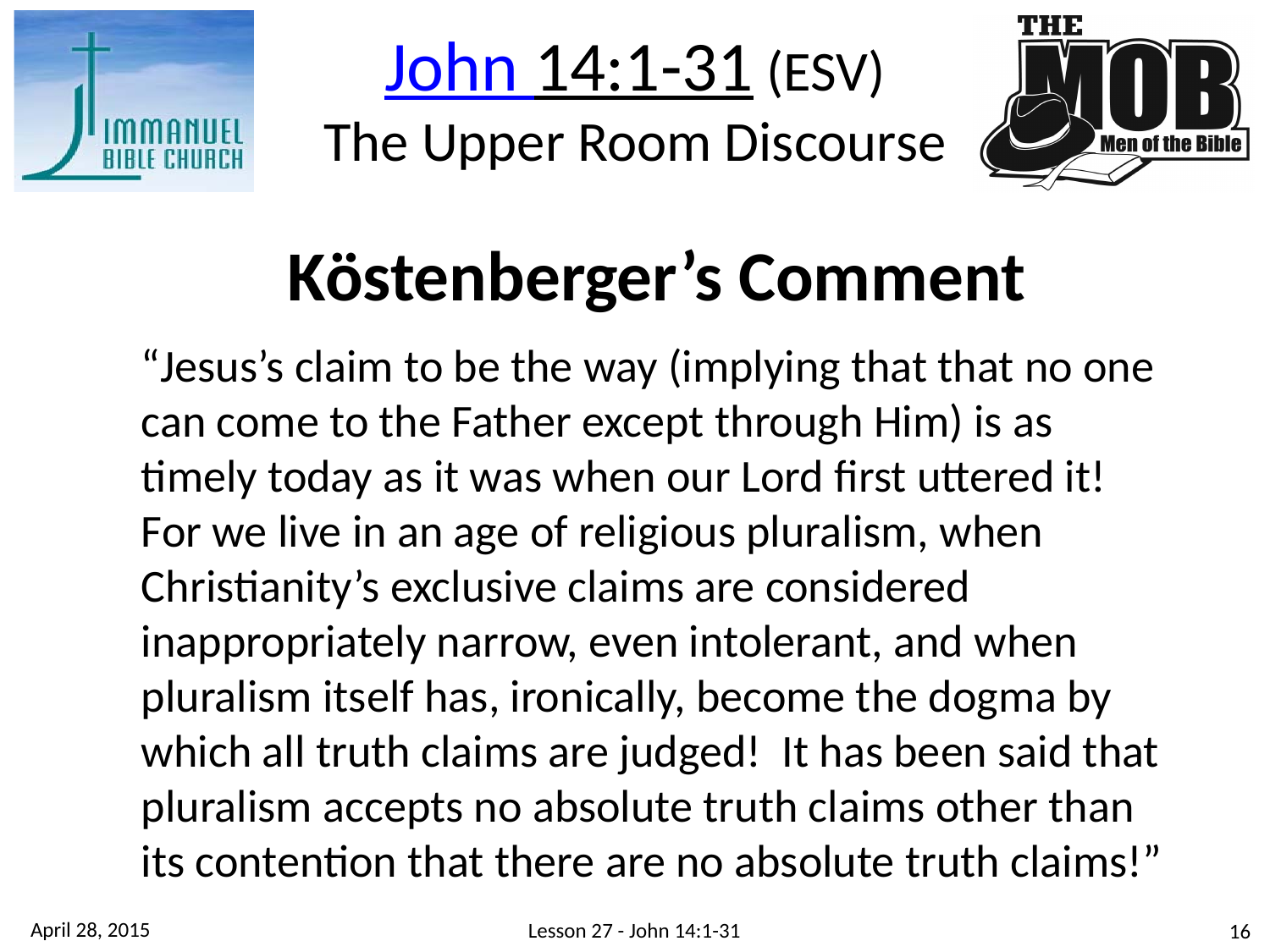

John 14:1-31 (ESV)
The Upper Room Discourse
Köstenberger’s Comment
“Jesus’s claim to be the way (implying that that no one can come to the Father except through Him) is as timely today as it was when our Lord first uttered it!  For we live in an age of religious pluralism, when Christianity’s exclusive claims are considered inappropriately narrow, even intolerant, and when pluralism itself has, ironically, become the dogma by which all truth claims are judged!  It has been said that pluralism accepts no absolute truth claims other than its contention that there are no absolute truth claims!”
April 28, 2015
Lesson 27 - John 14:1-31
16